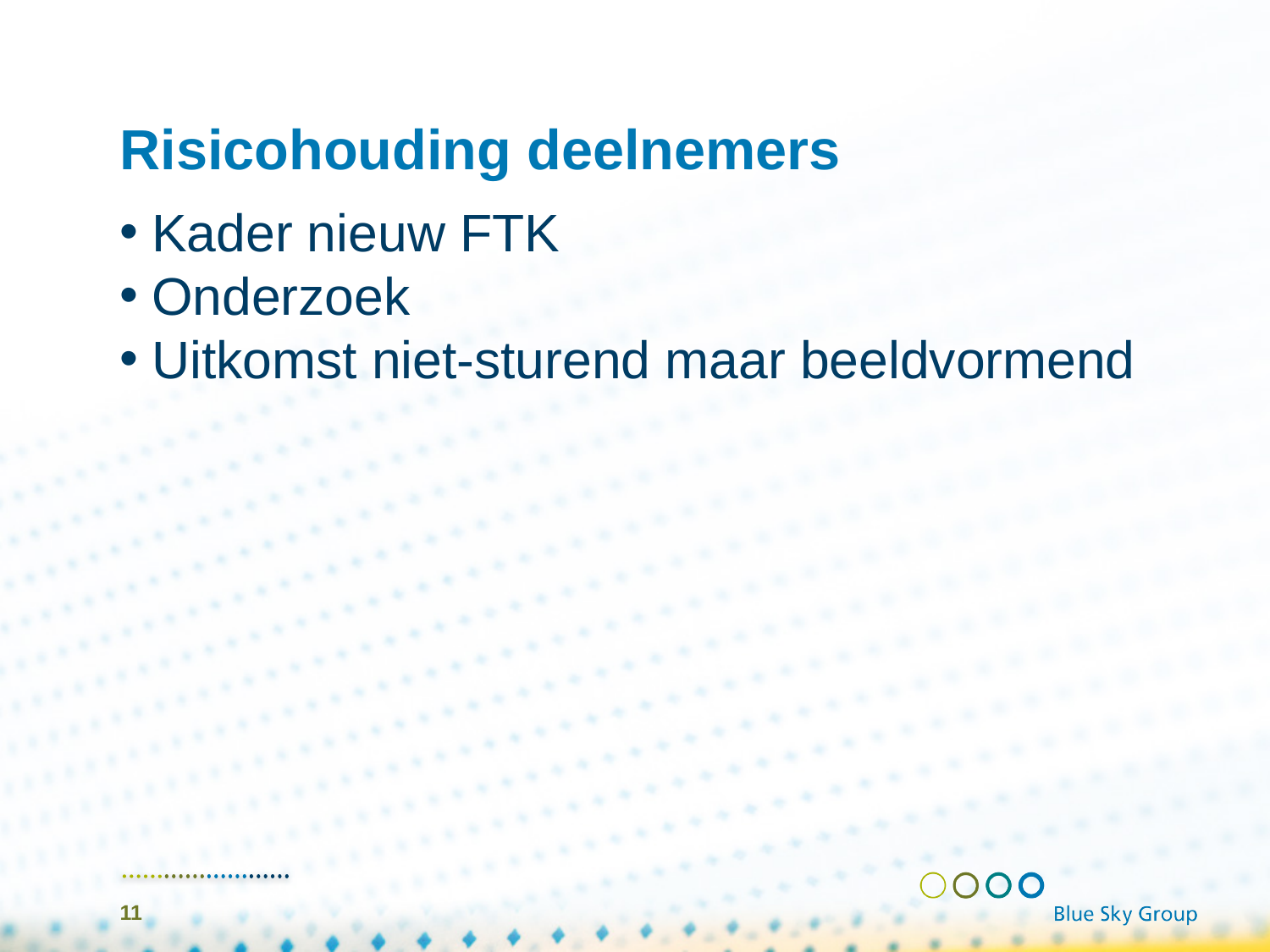

# Risicohouding deelnemers
Kader nieuw FTK
Onderzoek
Uitkomst niet-sturend maar beeldvormend

11